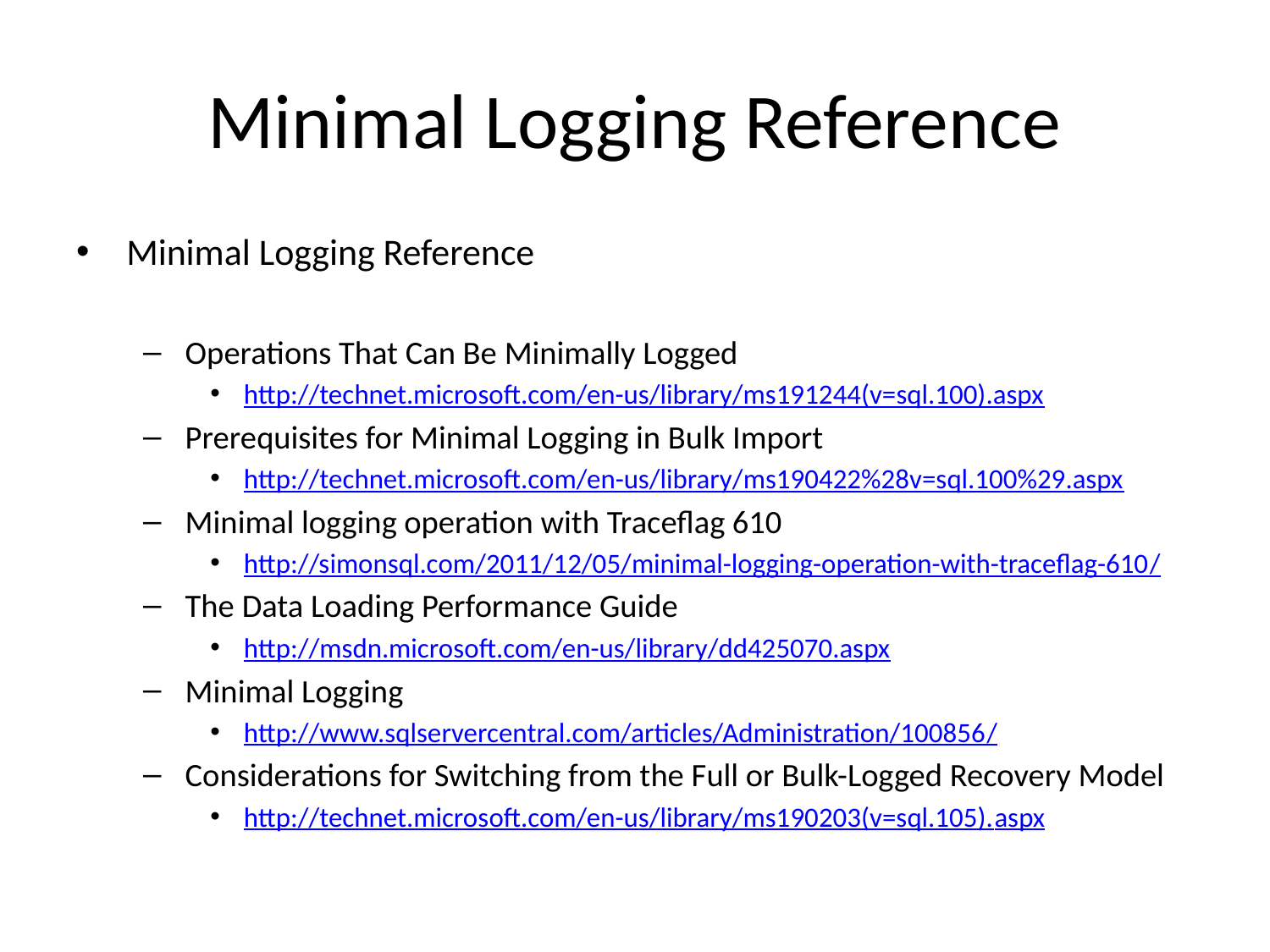

# Minimal Logging Reference
Minimal Logging Reference

Operations That Can Be Minimally Logged
http://technet.microsoft.com/en-us/library/ms191244(v=sql.100).aspx
Prerequisites for Minimal Logging in Bulk Import
http://technet.microsoft.com/en-us/library/ms190422%28v=sql.100%29.aspx
Minimal logging operation with Traceflag 610
http://simonsql.com/2011/12/05/minimal-logging-operation-with-traceflag-610/
The Data Loading Performance Guide
http://msdn.microsoft.com/en-us/library/dd425070.aspx
Minimal Logging
http://www.sqlservercentral.com/articles/Administration/100856/
Considerations for Switching from the Full or Bulk-Logged Recovery Model
http://technet.microsoft.com/en-us/library/ms190203(v=sql.105).aspx